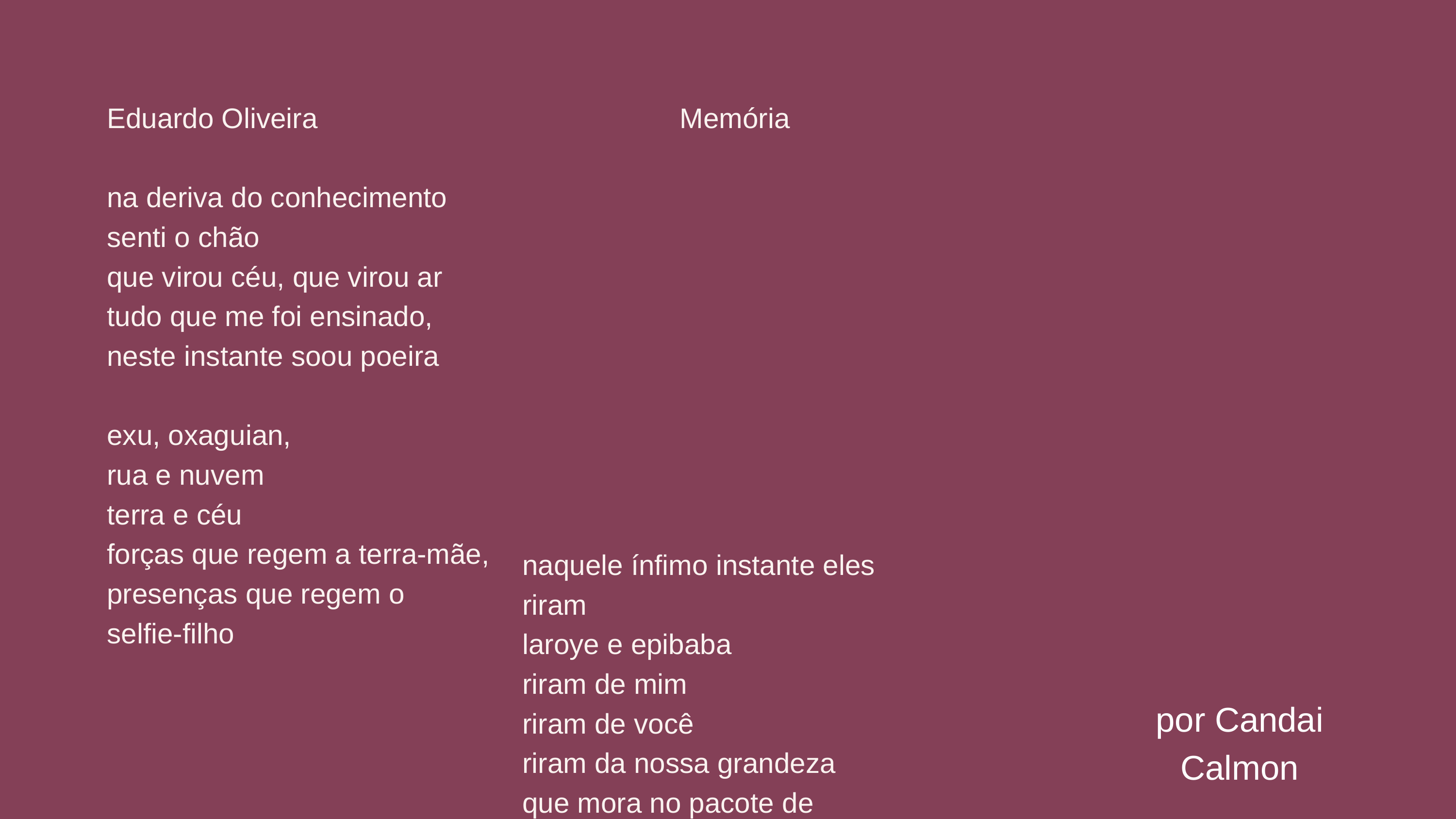

Eduardo Oliveira                                              Memória

na deriva do conhecimento
senti o chão
que virou céu, que virou ar
tudo que me foi ensinado,
neste instante soou poeira

exu, oxaguian,
rua e nuvem
terra e céu
forças que regem a terra-mãe,
presenças que regem o
selfie-filho

naquele ínfimo instante eles
riram
laroye e epibaba
riram de mim
riram de você
riram da nossa grandeza
que mora no pacote de biscoito
por Candai Calmon